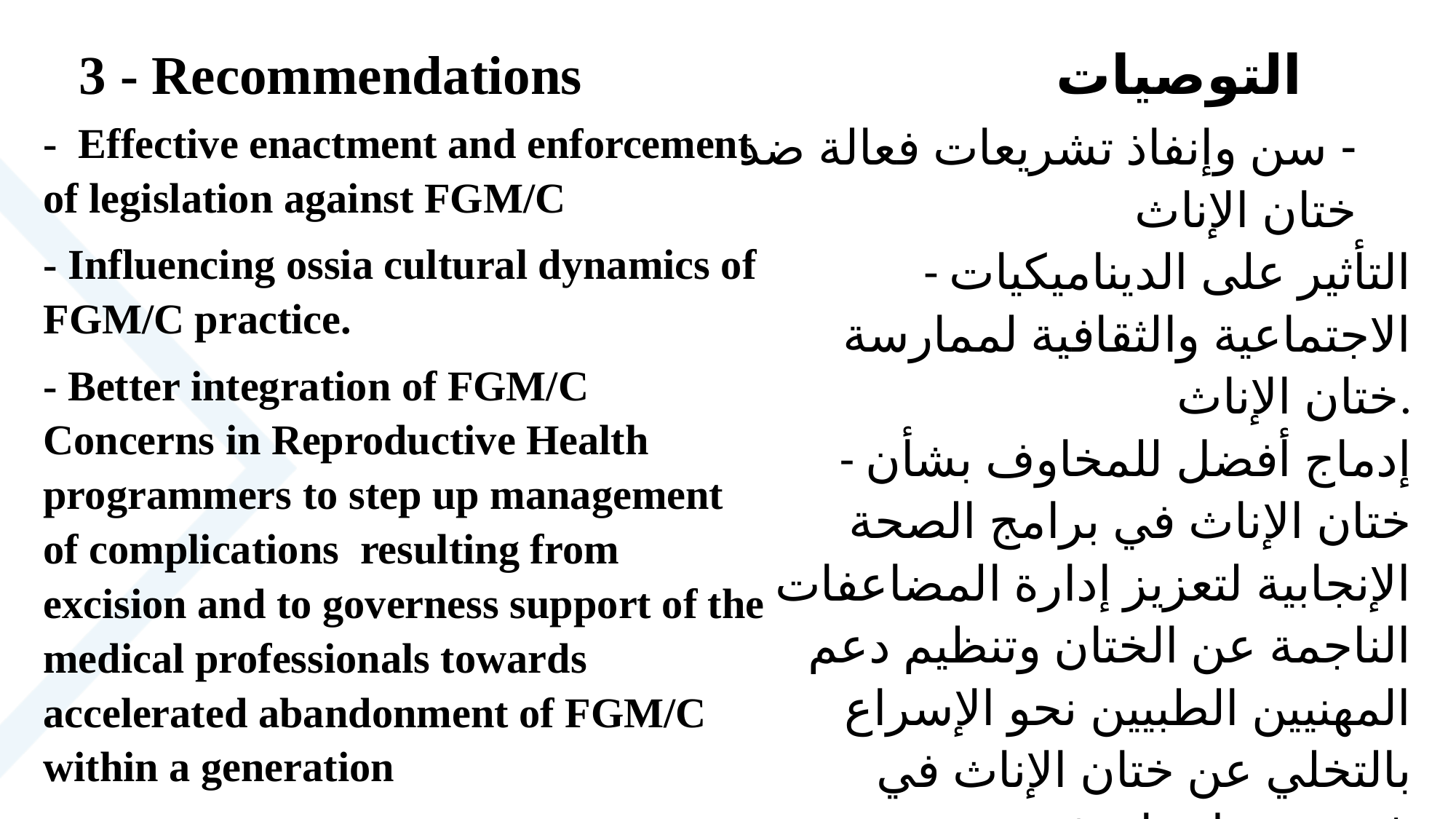

3 - Recommendations
التوصيات
-  Effective enactment and enforcement of legislation against FGM/C
- Influencing ossia cultural dynamics of FGM/C practice.
- Better integration of FGM/C Concerns in Reproductive Health programmers to step up management of complications  resulting from excision and to governess support of the medical professionals towards accelerated abandonment of FGM/C within a generation
- سن وإنفاذ تشريعات فعالة ضد ختان الإناث
- التأثير على الديناميكيات الاجتماعية والثقافية لممارسة ختان الإناث.
- إدماج أفضل للمخاوف بشأن ختان الإناث في برامج الصحة الإنجابية لتعزيز إدارة المضاعفات الناجمة عن الختان وتنظيم دعم المهنيين الطبيين نحو الإسراع بالتخلي عن ختان الإناث في غضون جيل واحد؛